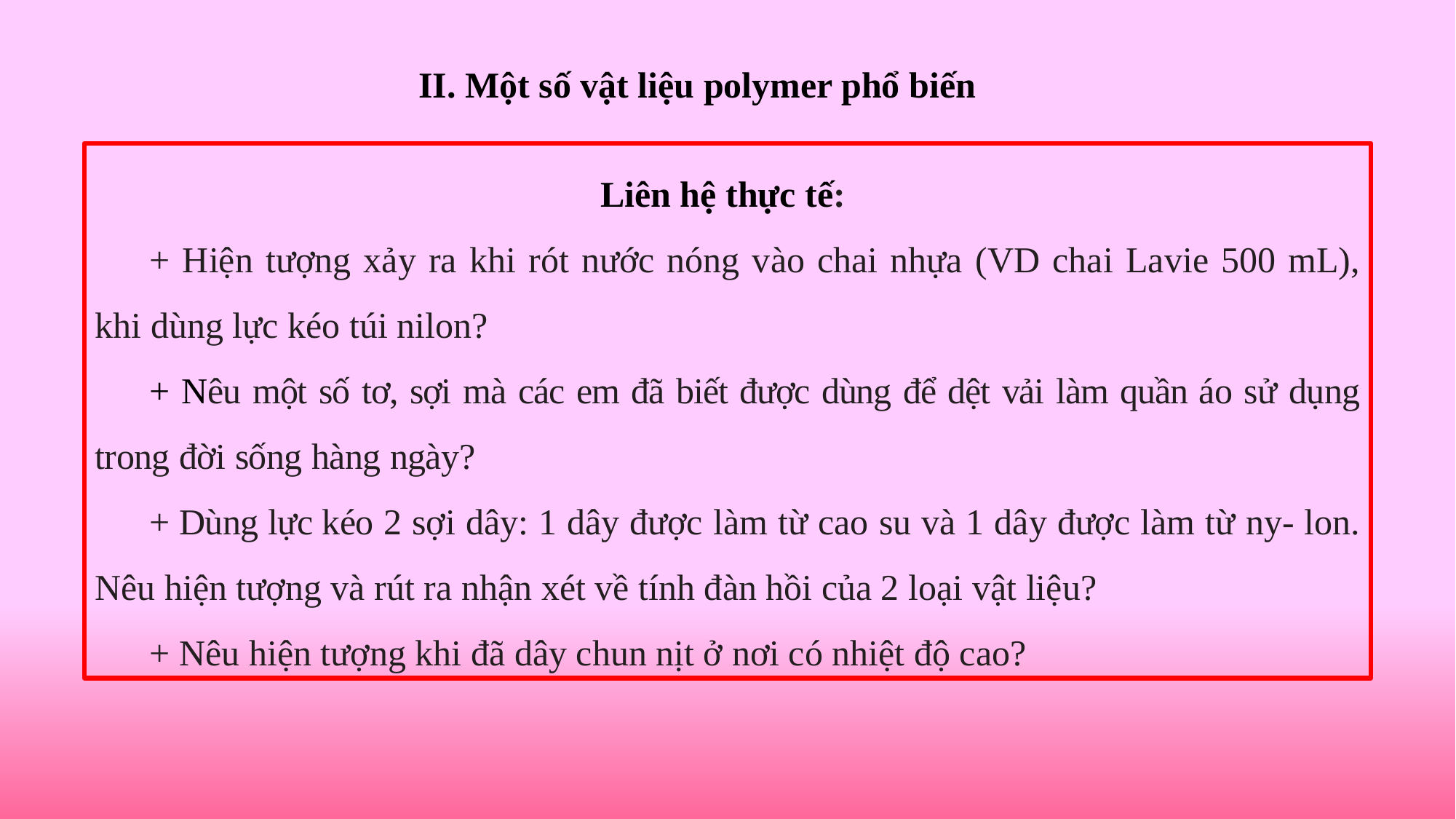

II. Một số vật liệu polymer phổ biến
Liên hệ thực tế:
+ Hiện tượng xảy ra khi rót nước nóng vào chai nhựa (VD chai Lavie 500 mL), khi dùng lực kéo túi nilon?
+ Nêu một số tơ, sợi mà các em đã biết được dùng để dệt vải làm quần áo sử dụng trong đời sống hàng ngày?
+ Dùng lực kéo 2 sợi dây: 1 dây được làm từ cao su và 1 dây được làm từ ny- lon. Nêu hiện tượng và rút ra nhận xét về tính đàn hồi của 2 loại vật liệu?
+ Nêu hiện tượng khi đã dây chun nịt ở nơi có nhiệt độ cao?